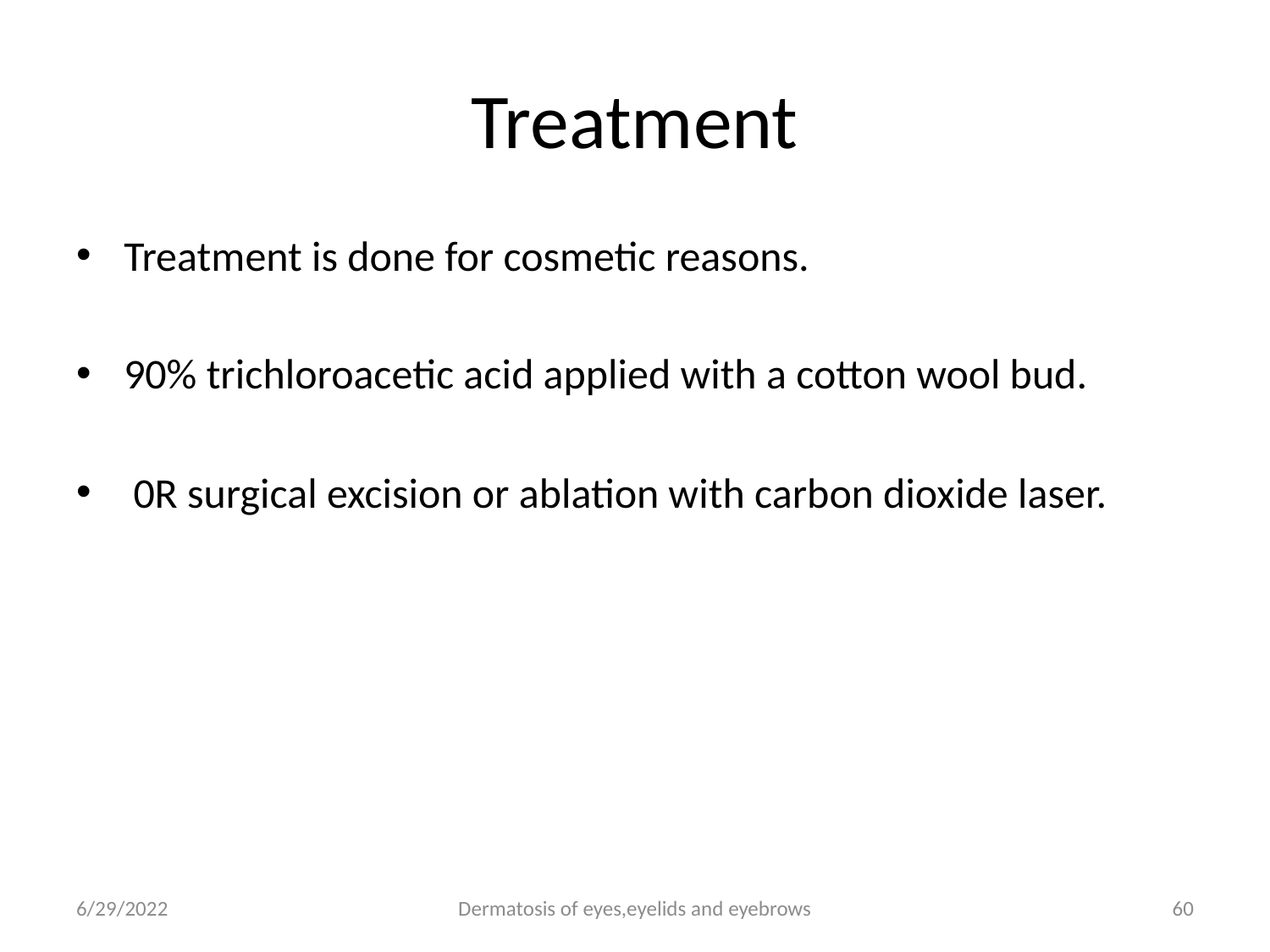

# Treatment
Treatment is done for cosmetic reasons.

90% trichloroacetic acid applied with a cotton wool bud.

 0R surgical excision or ablation with carbon dioxide laser.

6/29/2022
Dermatosis of eyes,eyelids and eyebrows
60